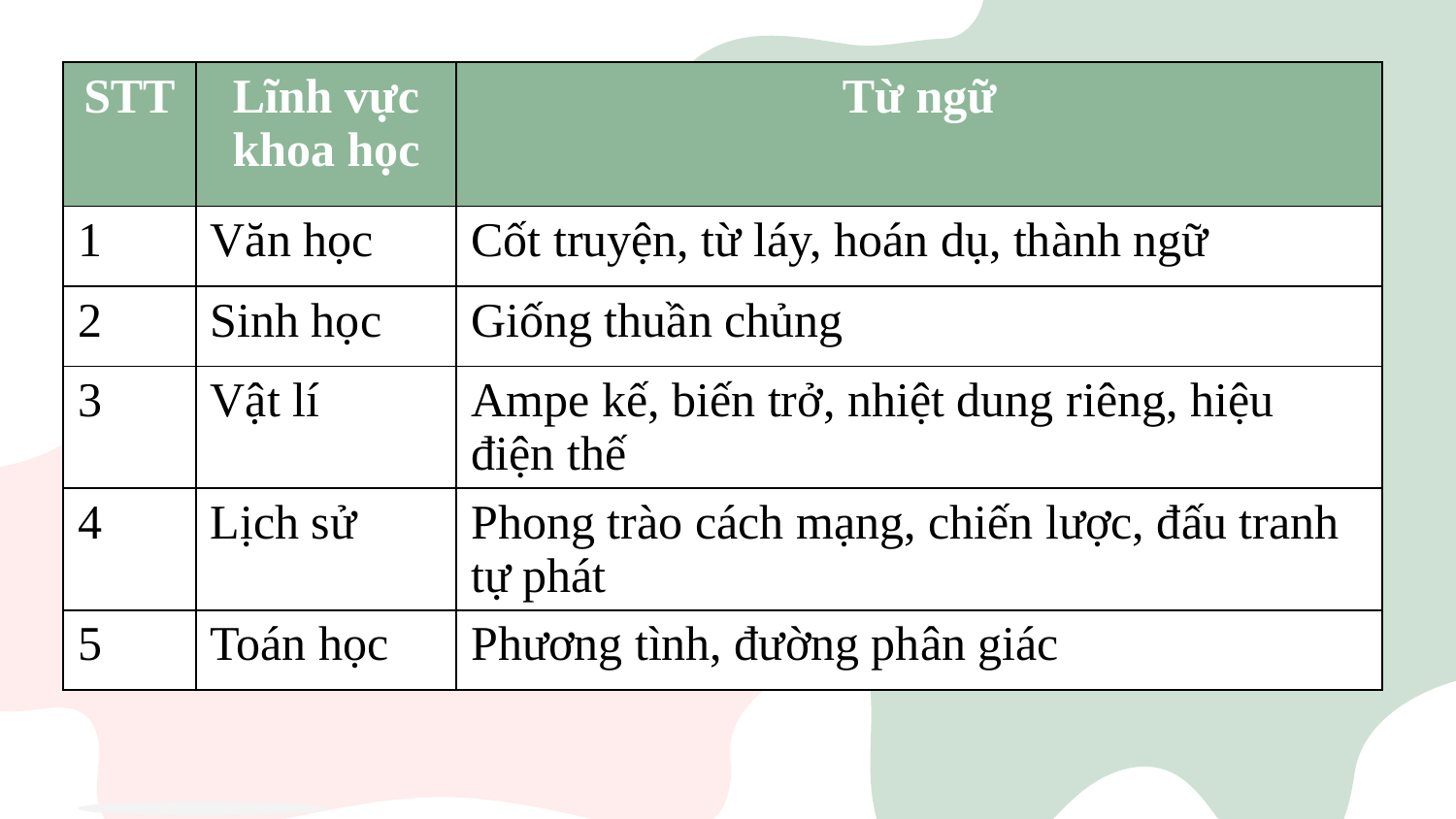

| STT | Lĩnh vực khoa học | Từ ngữ |
| --- | --- | --- |
| 1 | Văn học | Cốt truyện, từ láy, hoán dụ, thành ngữ |
| 2 | Sinh học | Giống thuần chủng |
| 3 | Vật lí | Ampe kế, biến trở, nhiệt dung riêng, hiệu điện thế |
| 4 | Lịch sử | Phong trào cách mạng, chiến lược, đấu tranh tự phát |
| 5 | Toán học | Phương tình, đường phân giác |